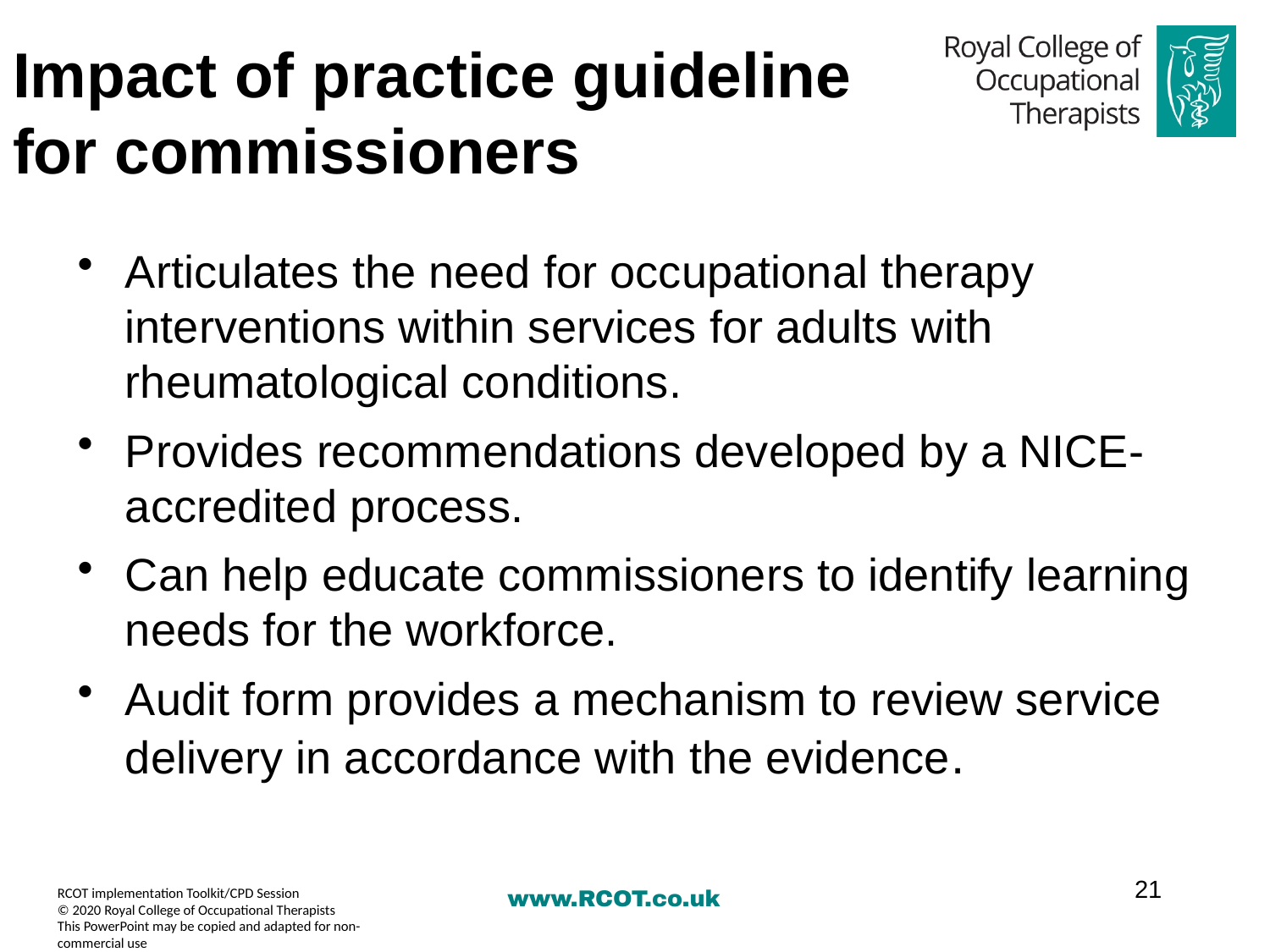

# Impact of practice guideline for commissioners
Articulates the need for occupational therapy interventions within services for adults with rheumatological conditions.
Provides recommendations developed by a NICE-accredited process.
Can help educate commissioners to identify learning needs for the workforce.
Audit form provides a mechanism to review service delivery in accordance with the evidence.
21